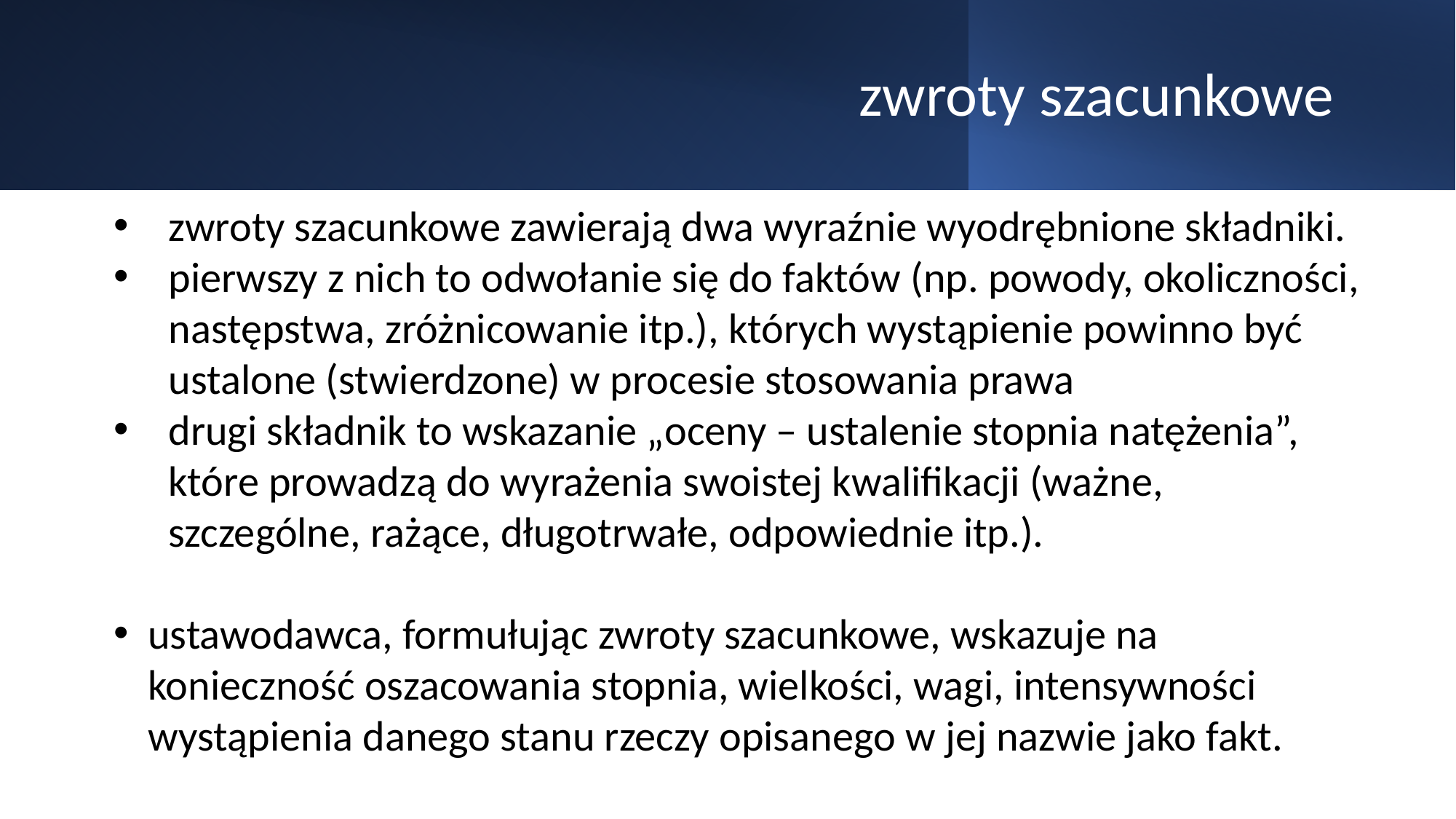

# zwroty szacunkowe
zwroty szacunkowe zawierają dwa wyraźnie wyodrębnione składniki.
pierwszy z nich to odwołanie się do faktów (np. powody, okoliczności, następstwa, zróżnicowanie itp.), których wystąpienie powinno być ustalone (stwierdzone) w procesie stosowania prawa
drugi składnik to wskazanie „oceny – ustalenie stopnia natężenia”, które prowadzą do wyrażenia swoistej kwalifikacji (ważne, szczególne, rażące, długotrwałe, odpowiednie itp.).

ustawodawca, formułując zwroty szacunkowe, wskazuje na konieczność oszacowania stopnia, wielkości, wagi, intensywności wystąpienia danego stanu rzeczy opisanego w jej nazwie jako fakt.